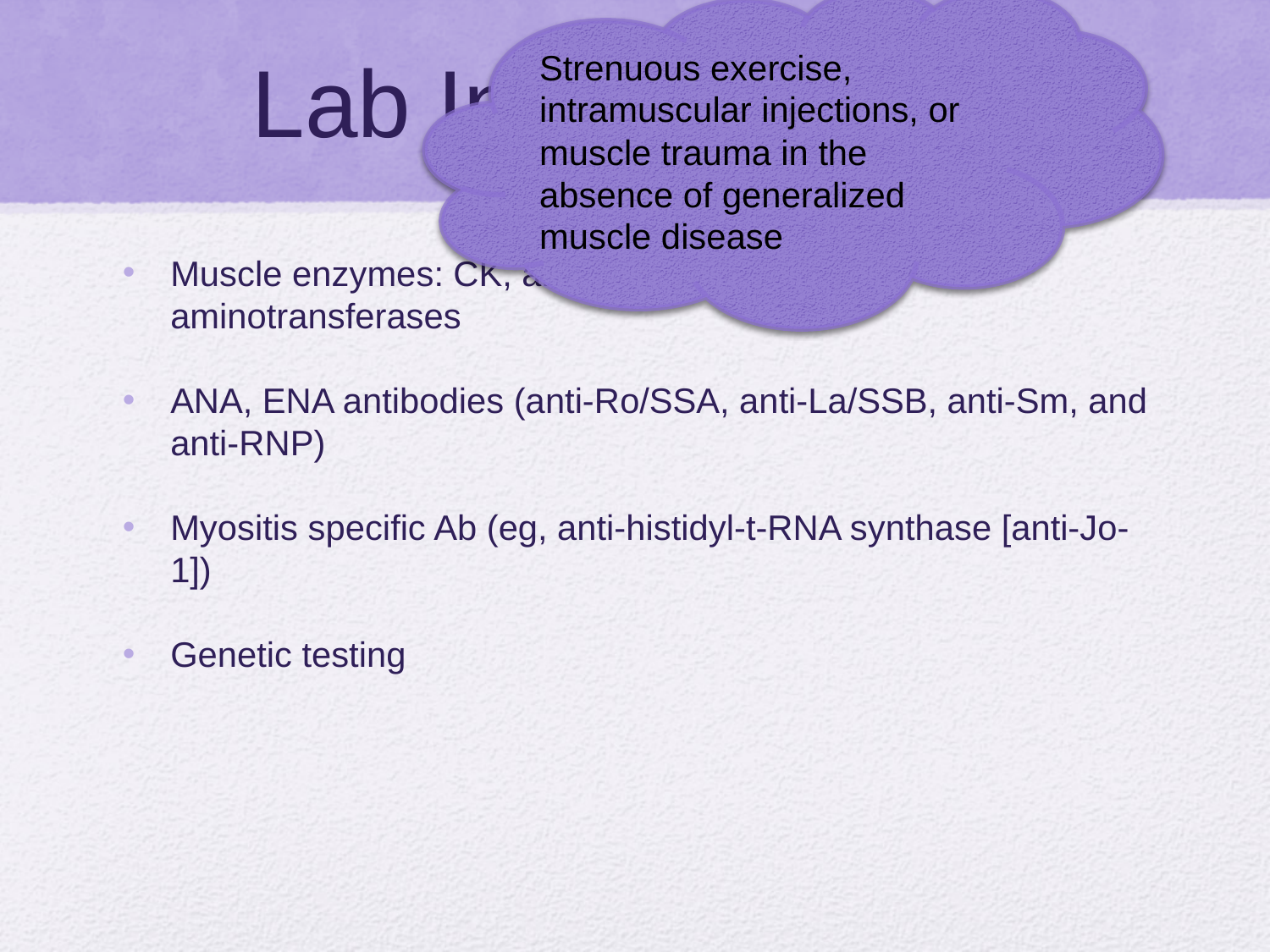

Strenuous exercise, intramuscular injections, or muscle trauma in the absence of generalized muscle disease
# Lab Investigations
Muscle enzymes: CK, aldolase, LDH and the aminotransferases
ANA, ENA antibodies (anti-Ro/SSA, anti-La/SSB, anti-Sm, and anti-RNP)
Myositis specific Ab (eg, anti-histidyl-t-RNA synthase [anti-Jo-1])
Genetic testing